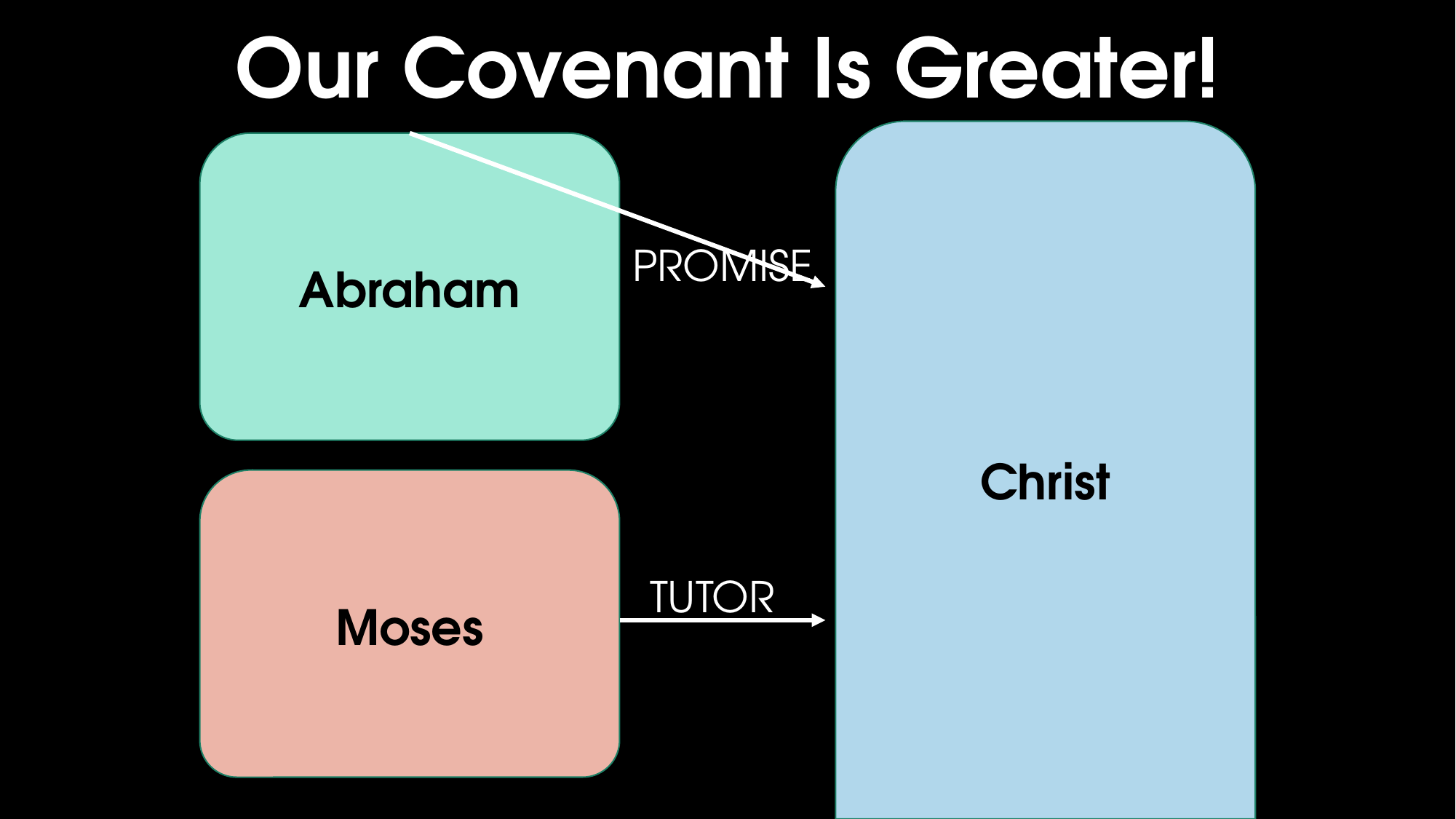

Our Covenant Is Greater!
Christ
Abraham
PROMISE
Moses
TUTOR